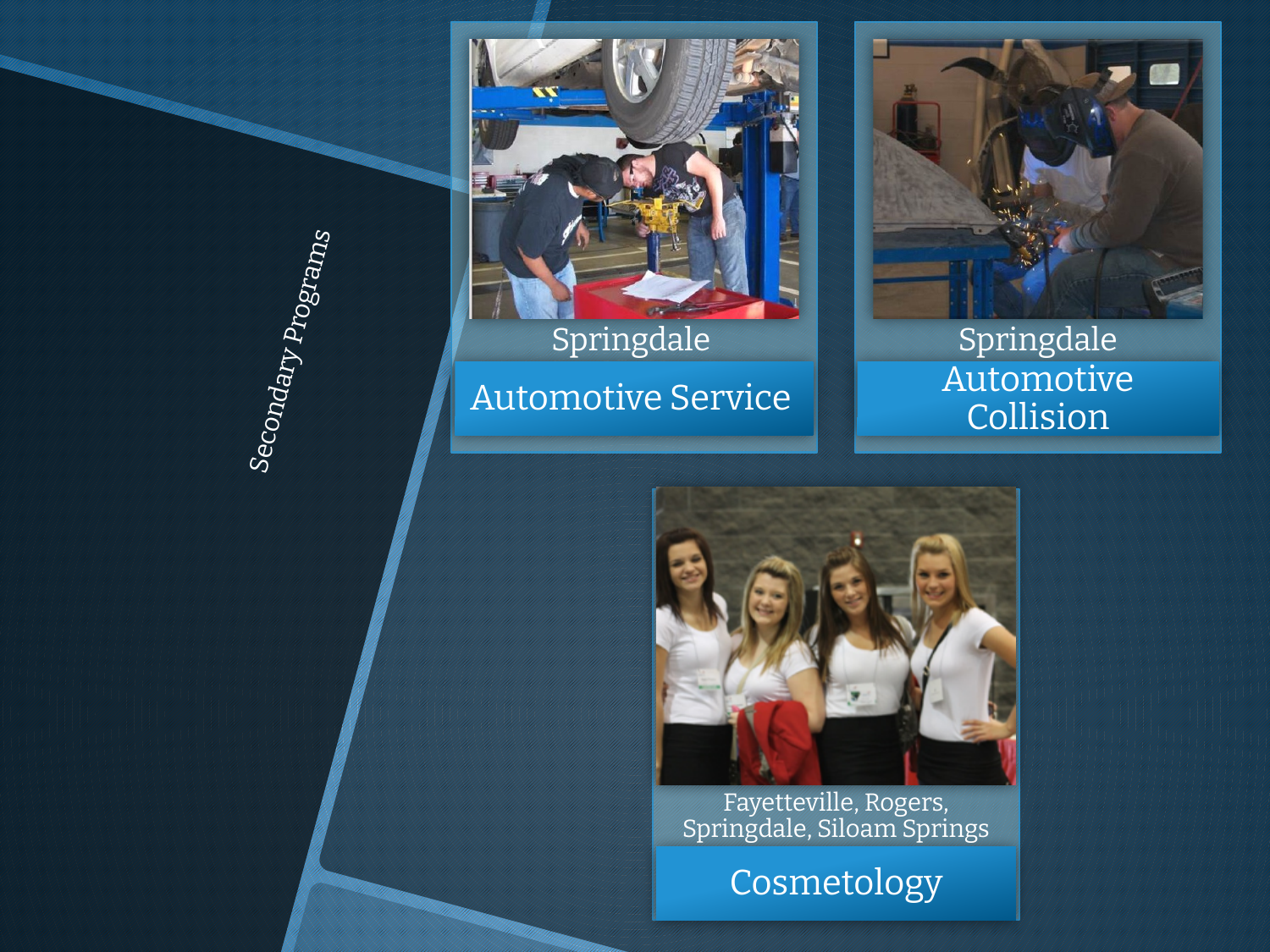

Automotive Service
Springdale
Automotive Collision
Springdale
Cosmetology
Fayetteville, Rogers, Springdale, Siloam Springs
# Secondary Programs